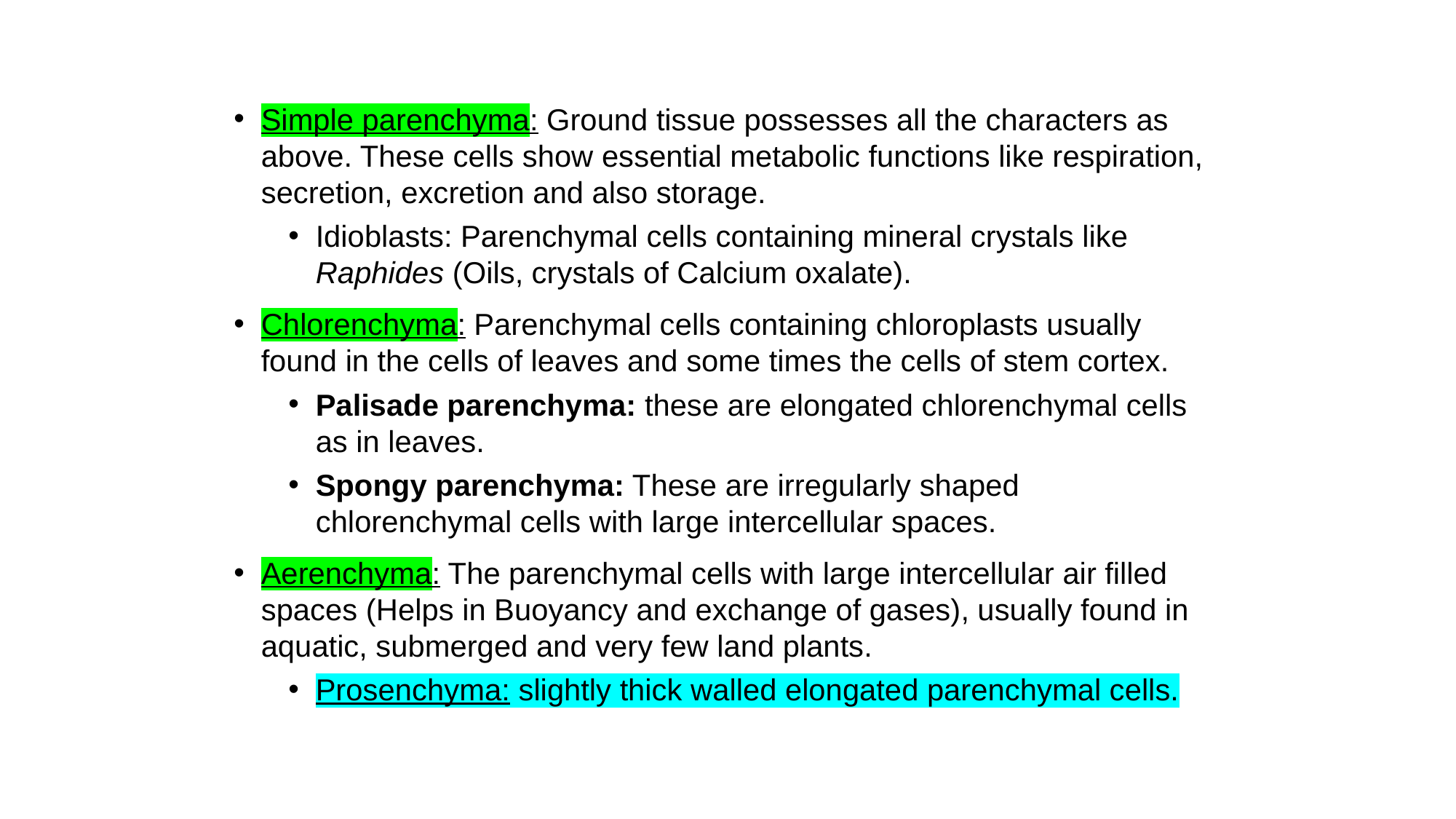

Simple parenchyma: Ground tissue possesses all the characters as above. These cells show essential metabolic functions like respiration, secretion, excretion and also storage.
Idioblasts: Parenchymal cells containing mineral crystals like Raphides (Oils, crystals of Calcium oxalate).
Chlorenchyma: Parenchymal cells containing chloroplasts usually found in the cells of leaves and some times the cells of stem cortex.
Palisade parenchyma: these are elongated chlorenchymal cells as in leaves.
Spongy parenchyma: These are irregularly shaped chlorenchymal cells with large intercellular spaces.
Aerenchyma: The parenchymal cells with large intercellular air filled spaces (Helps in Buoyancy and exchange of gases), usually found in aquatic, submerged and very few land plants.
Prosenchyma: slightly thick walled elongated parenchymal cells.